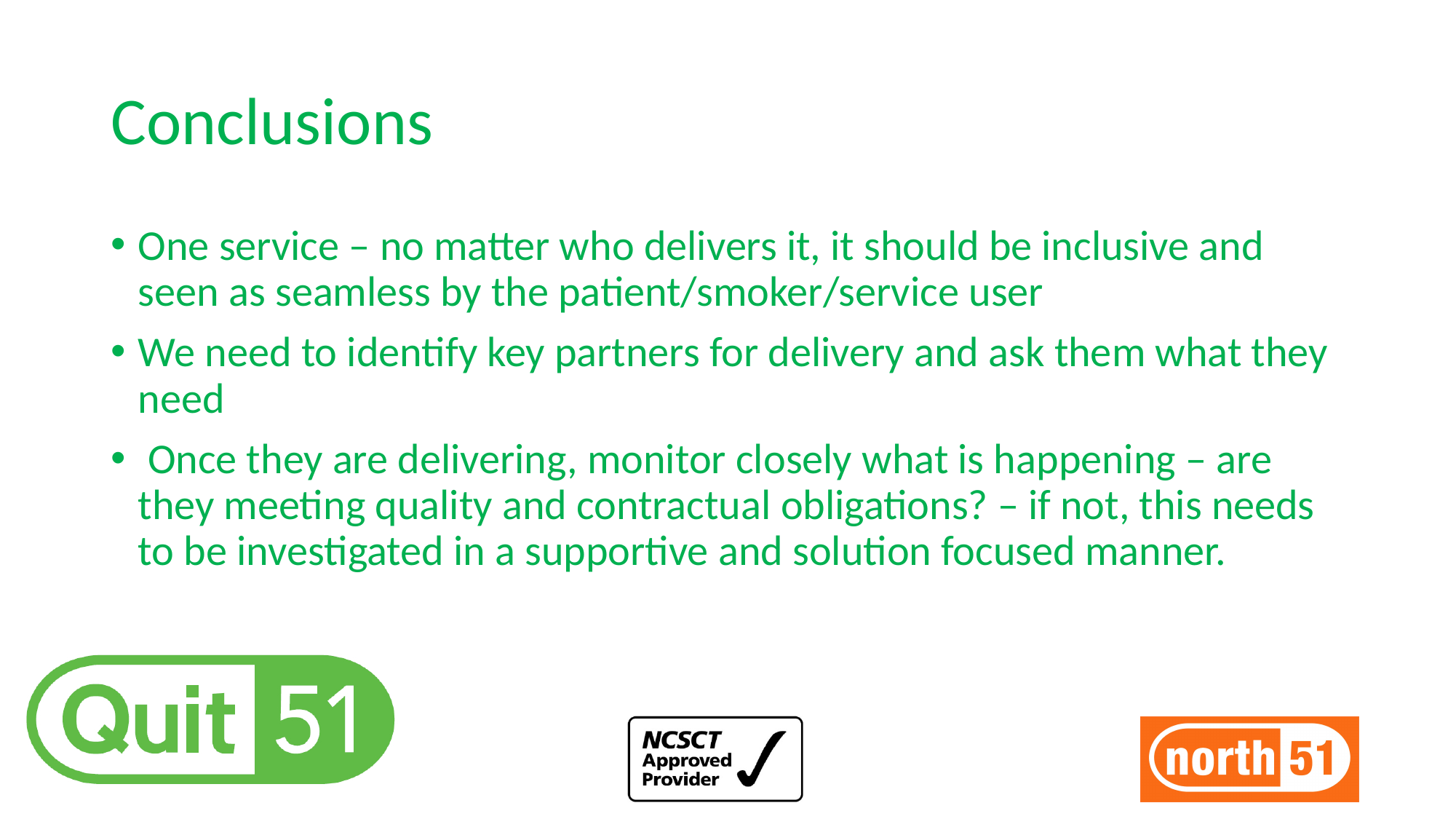

# Conclusions
One service – no matter who delivers it, it should be inclusive and seen as seamless by the patient/smoker/service user
We need to identify key partners for delivery and ask them what they need
 Once they are delivering, monitor closely what is happening – are they meeting quality and contractual obligations? – if not, this needs to be investigated in a supportive and solution focused manner.